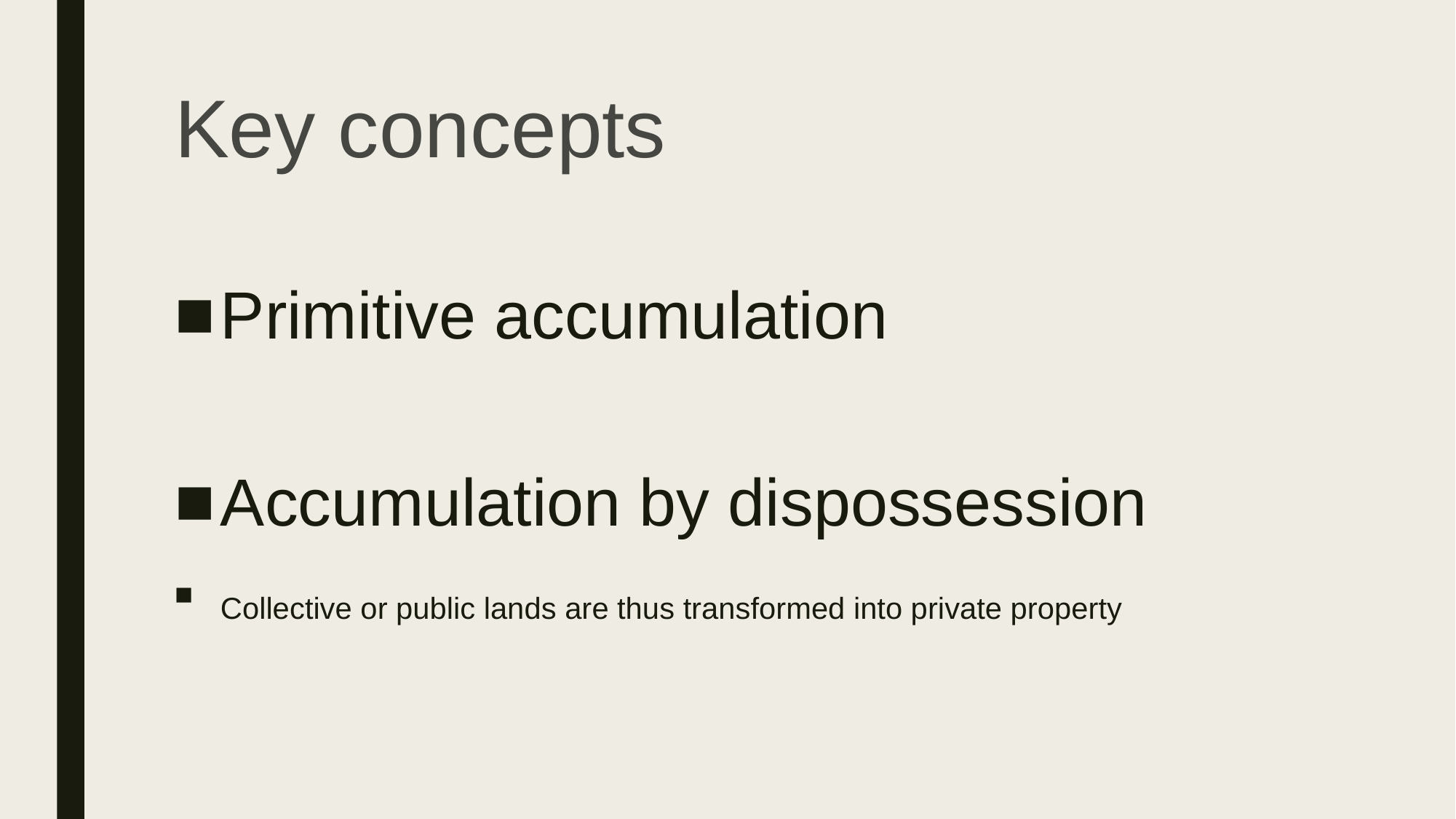

# Key concepts
Primitive accumulation

Accumulation by dispossession
Collective or public lands are thus transformed into private property